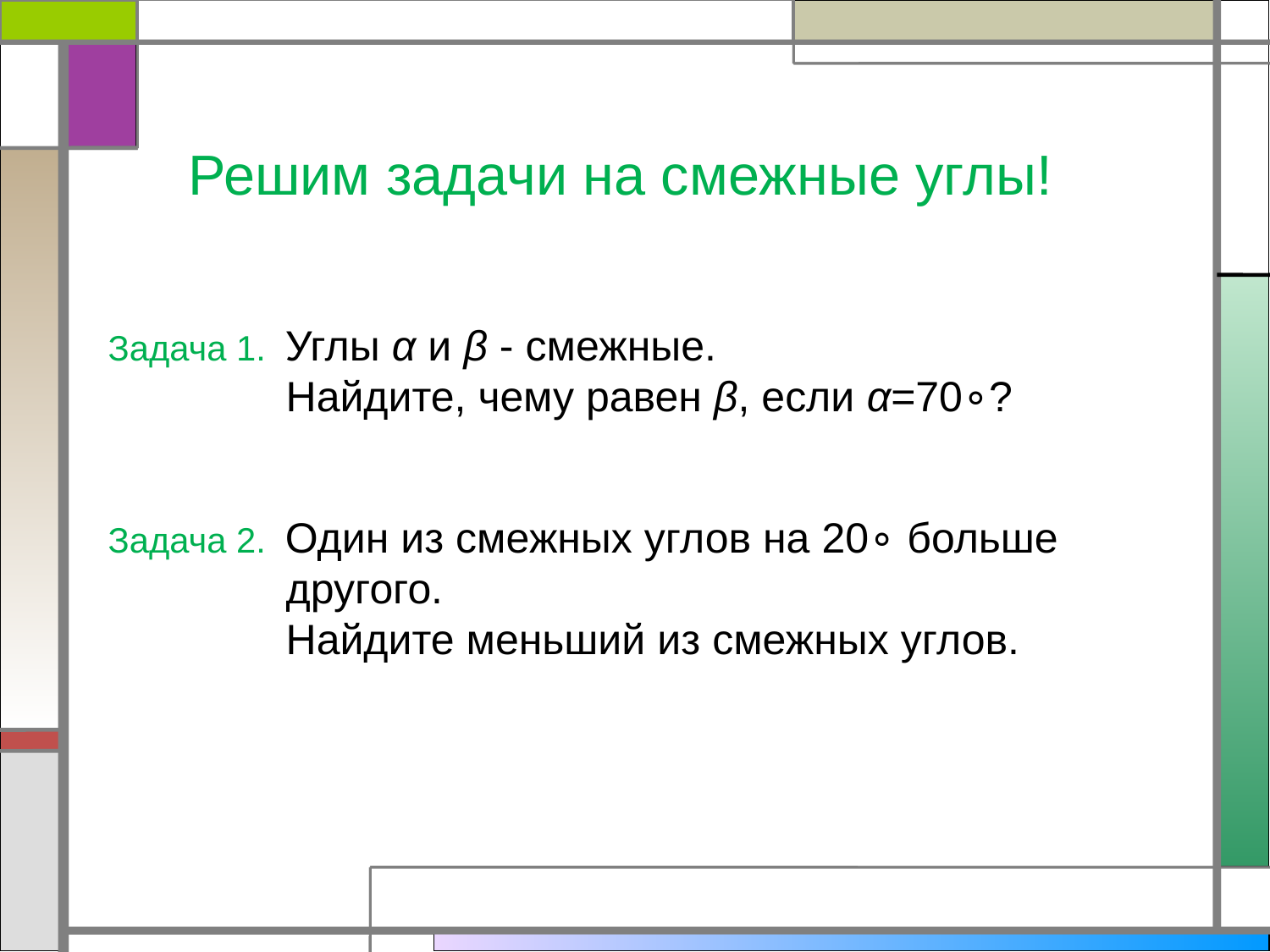

# Решим задачи на смежные углы!
Задача 1.  Углы α и β - смежные.
               Найдите, чему равен β, если α=70∘?
Задача 2.  Один из смежных углов на 20∘ больше
               другого.
               Найдите меньший из смежных углов.